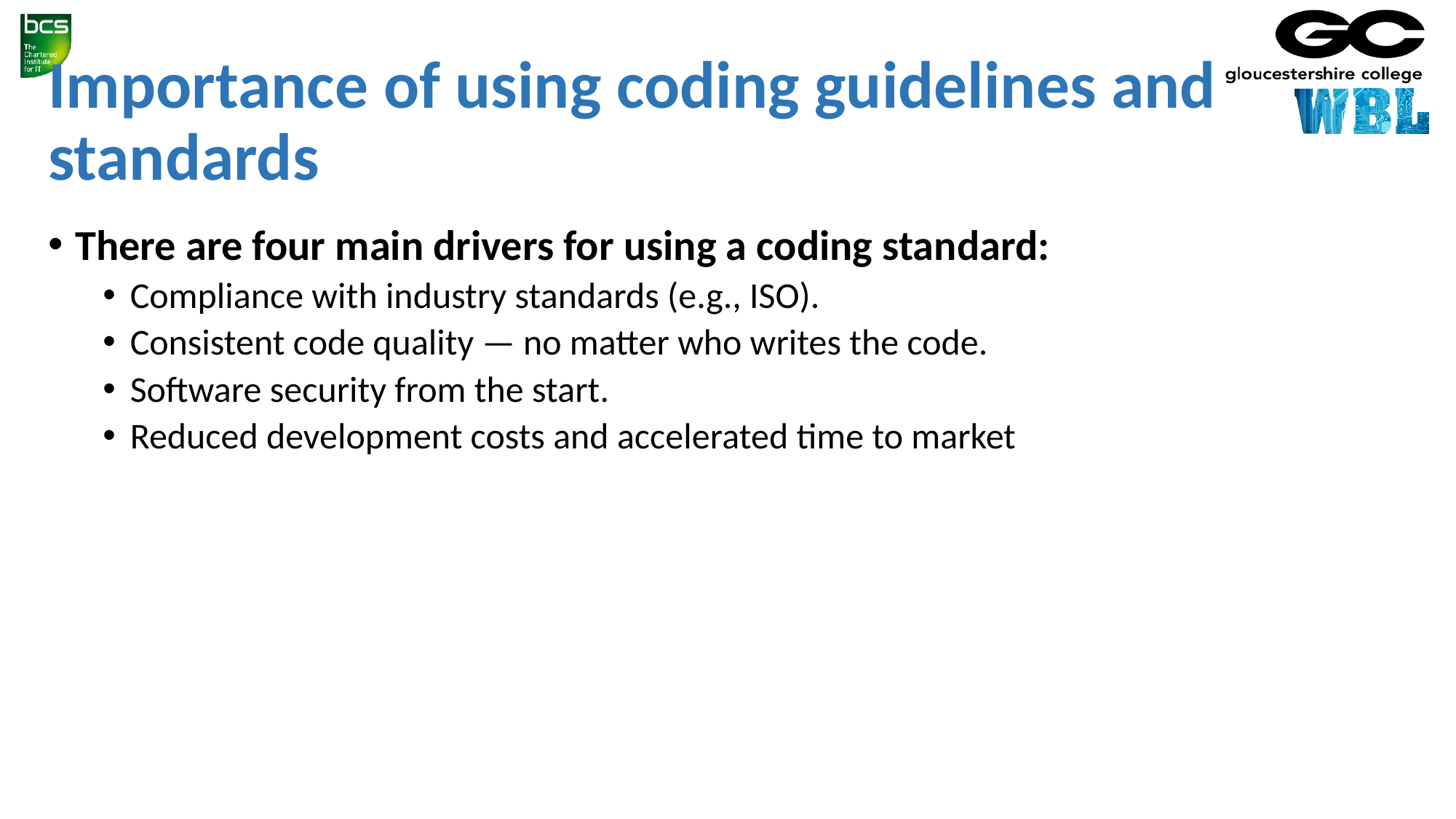

# Importance of using coding guidelines and standards
There are four main drivers for using a coding standard:
Compliance with industry standards (e.g., ISO).
Consistent code quality — no matter who writes the code.
Software security from the start.
Reduced development costs and accelerated time to market